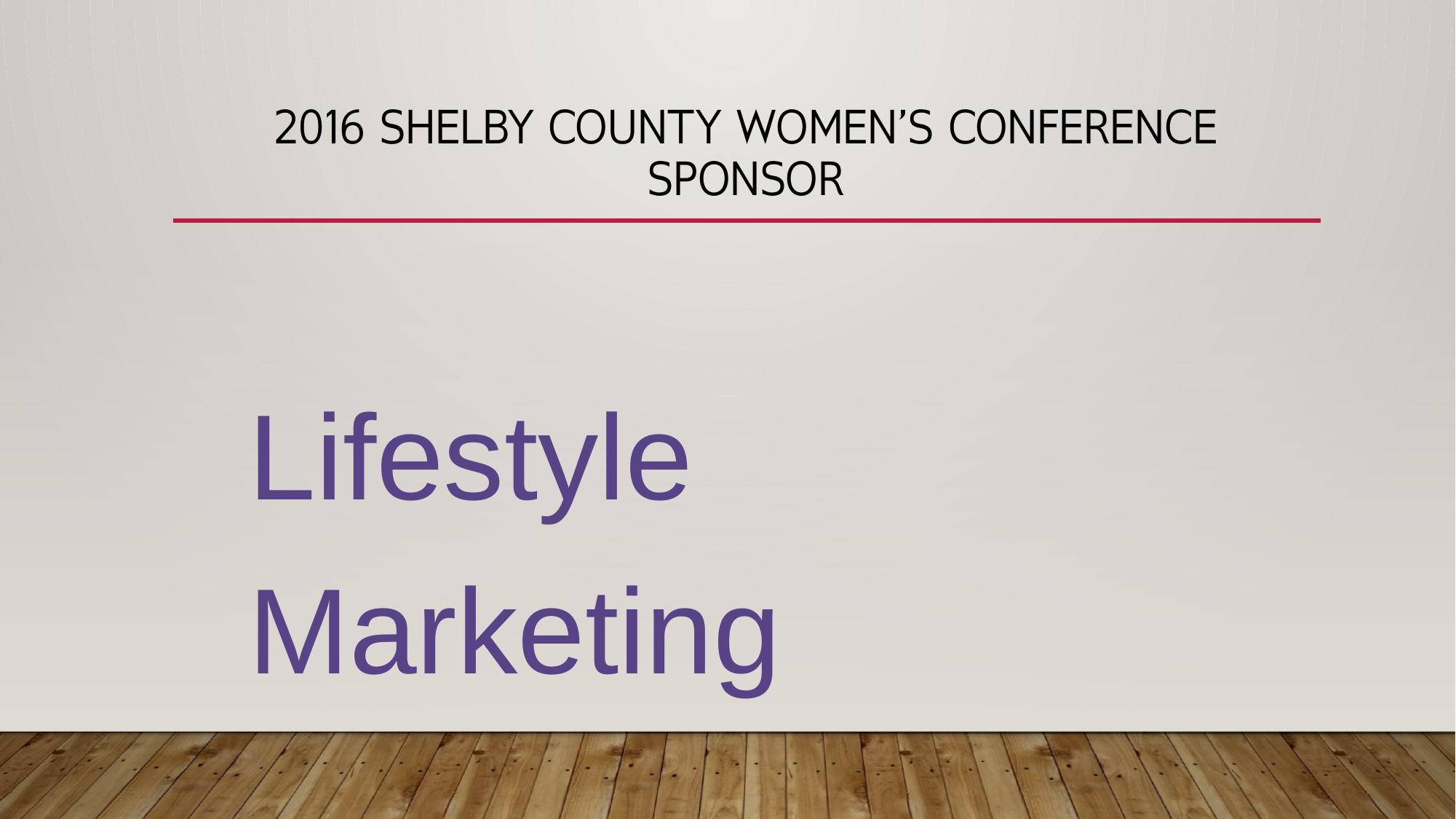

# 2016 Shelby County Women’s CONFERENCE Sponsor
Lifestyle Marketing